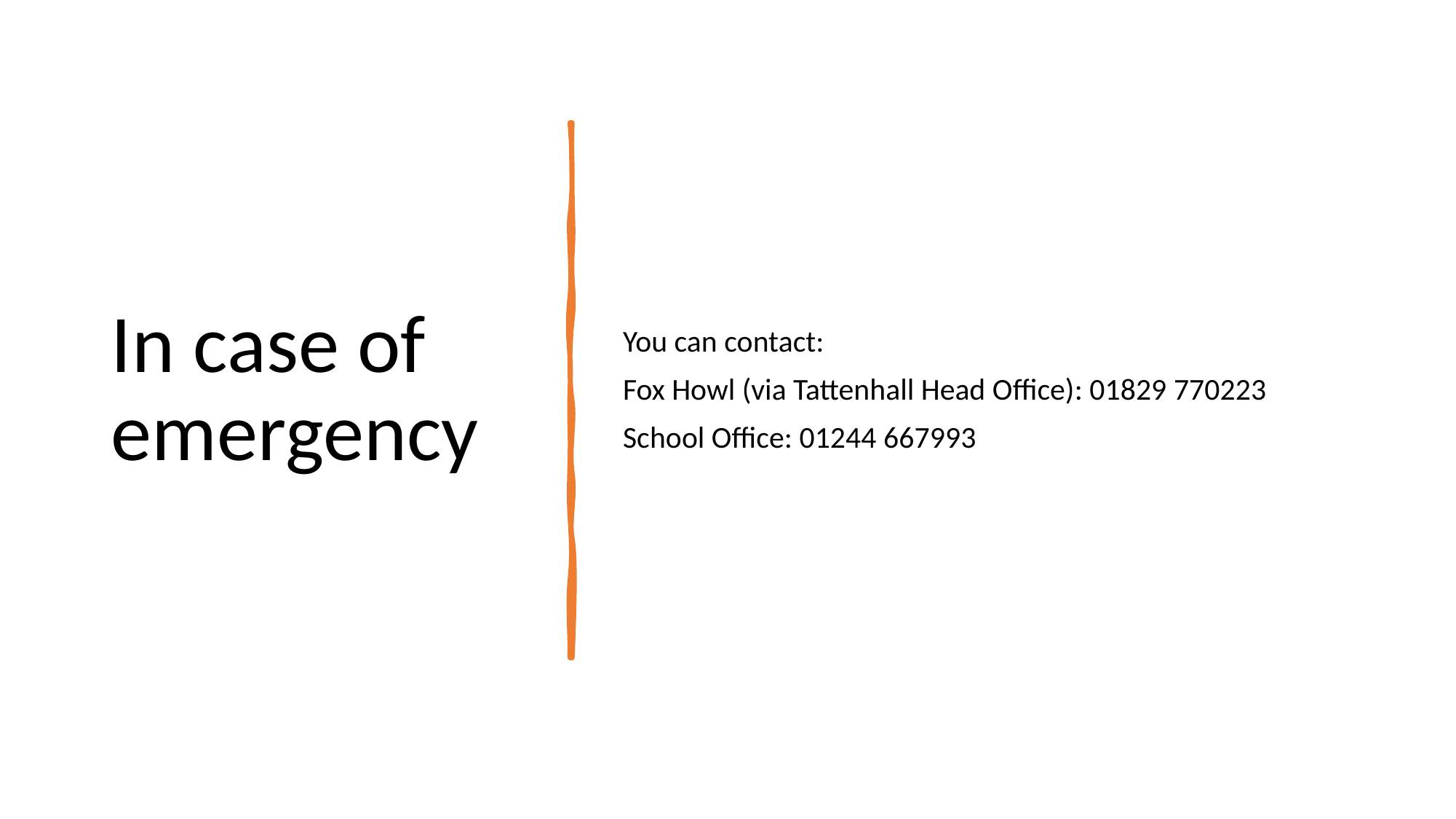

# In case of emergency
You can contact:
Fox Howl (via Tattenhall Head Office): 01829 770223
School Office: 01244 667993